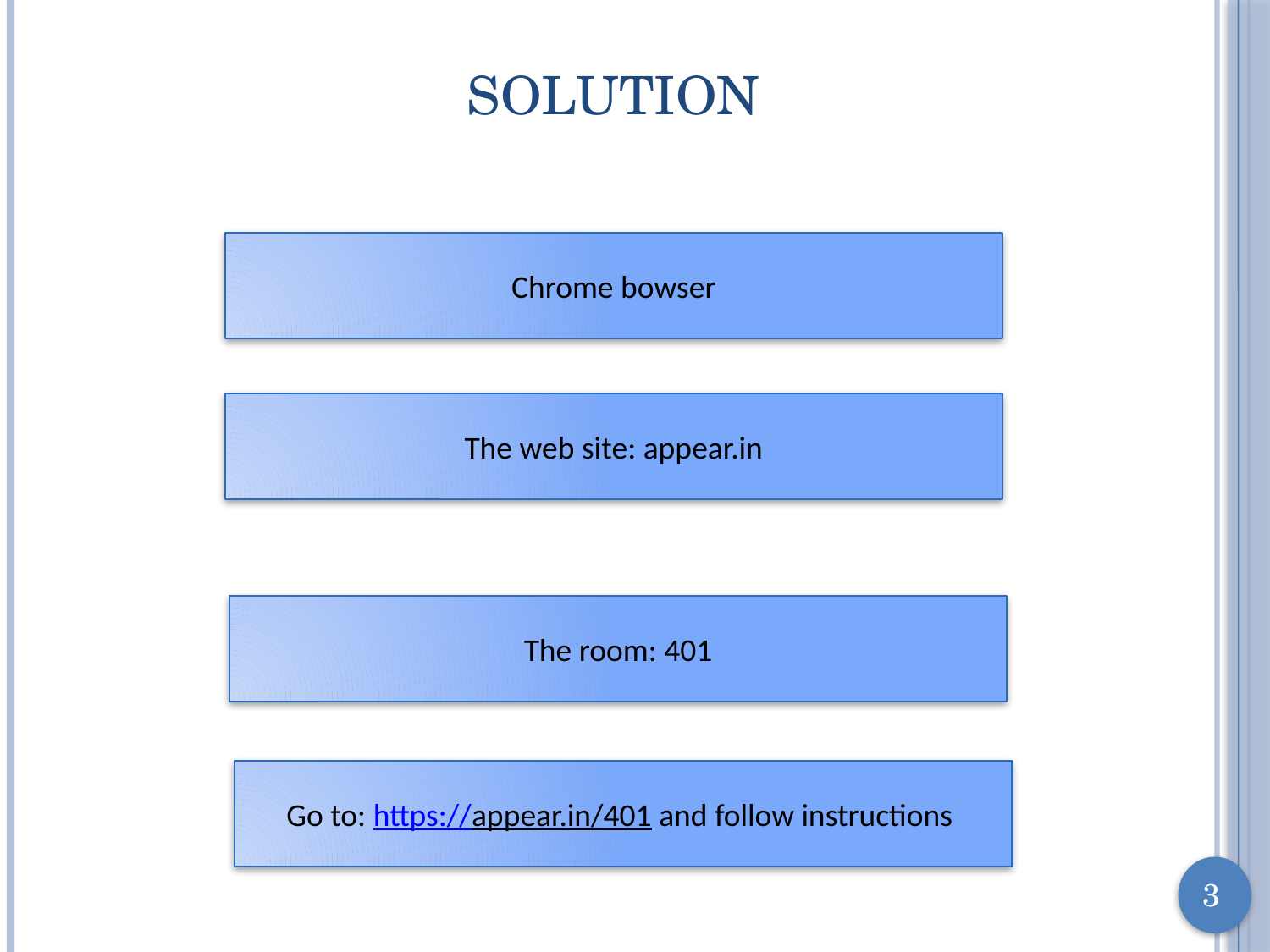

# Solution
Chrome bowser
The web site: appear.in

The room: 401
Go to: https://appear.in/401 and follow instructions